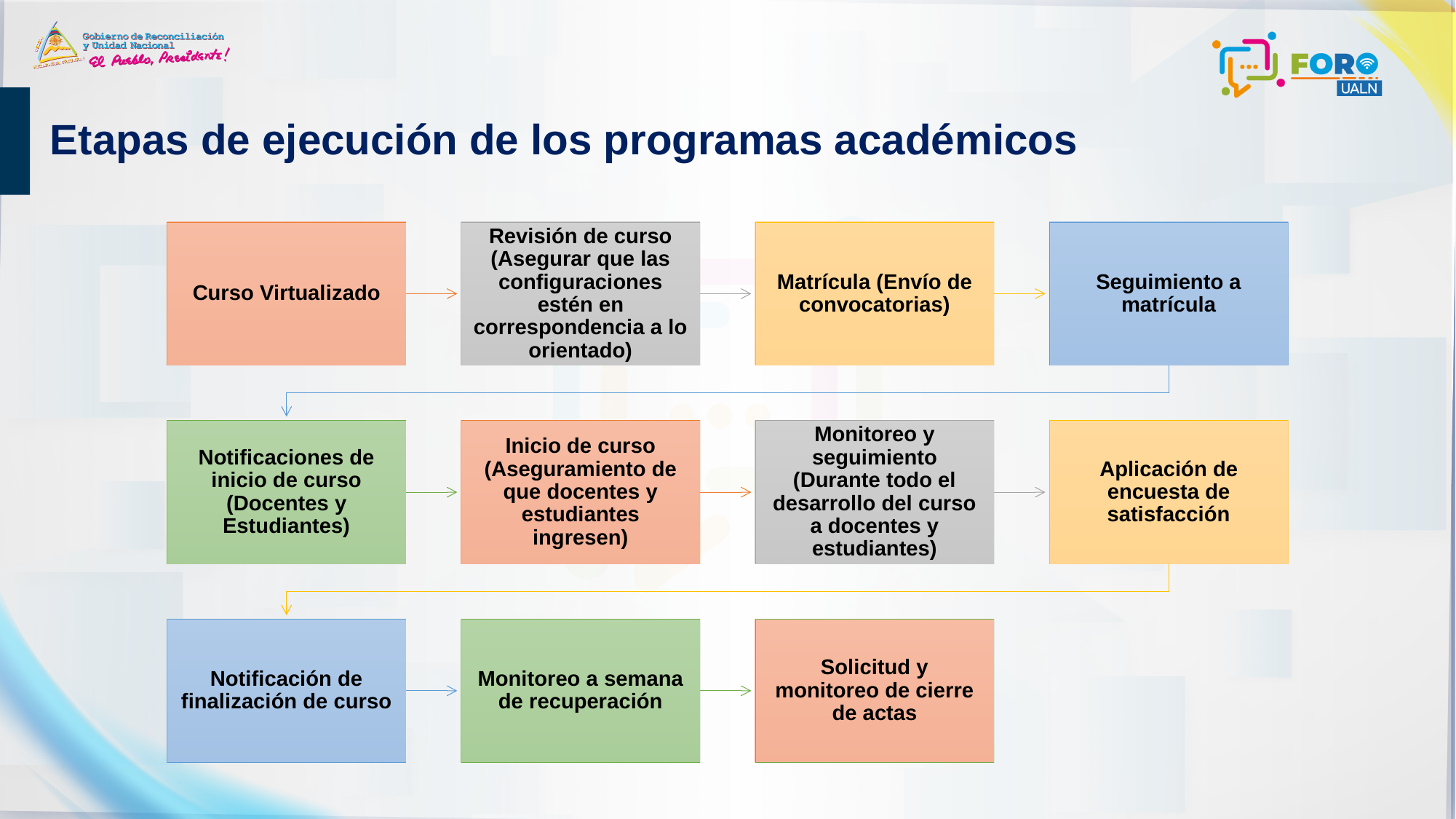

# Etapas de ejecución de los programas académicos

Curso Virtualizado

Revisión de curso (Asegurar que las configuraciones estén en correspondencia a lo orientado)

Matrícula (Envío de convocatorias)

Seguimiento a matrícula

Notificaciones de inicio de curso (Docentes y Estudiantes)

Inicio de curso (Aseguramiento de que docentes y estudiantes ingresen)

Monitoreo y seguimiento (Durante todo el desarrollo del curso a docentes y estudiantes)

Aplicación de encuesta de satisfacción

Notificación de finalización de curso

Monitoreo a semana de recuperación
Solicitud y monitoreo de cierre de actas